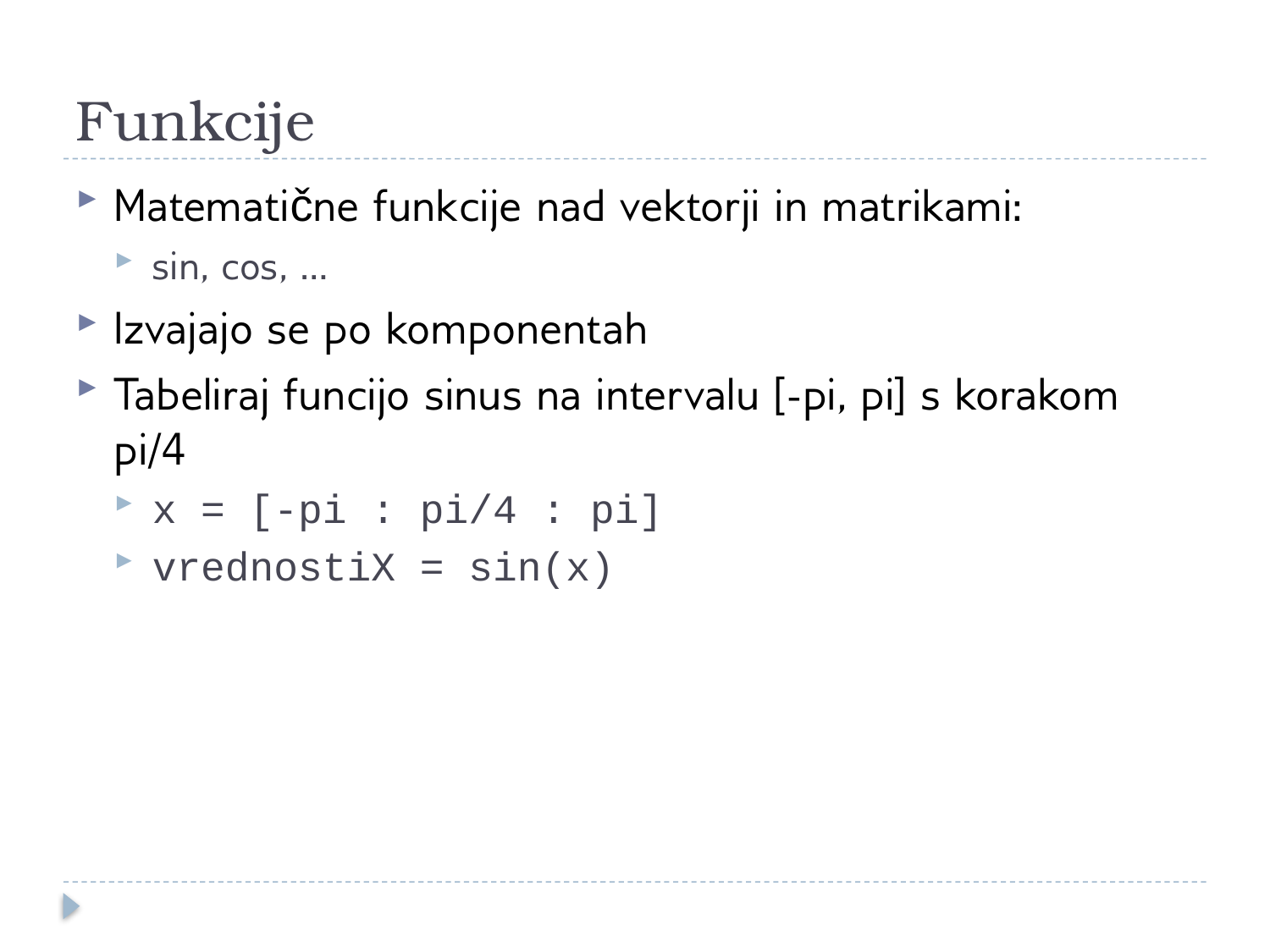

# Funkcije
Matematične funkcije nad vektorji in matrikami:
sin, cos, …
Izvajajo se po komponentah
Tabeliraj funcijo sinus na intervalu [-pi, pi] s korakom pi/4
x = [-pi : pi/4 : pi]
vrednostiX = sin(x)